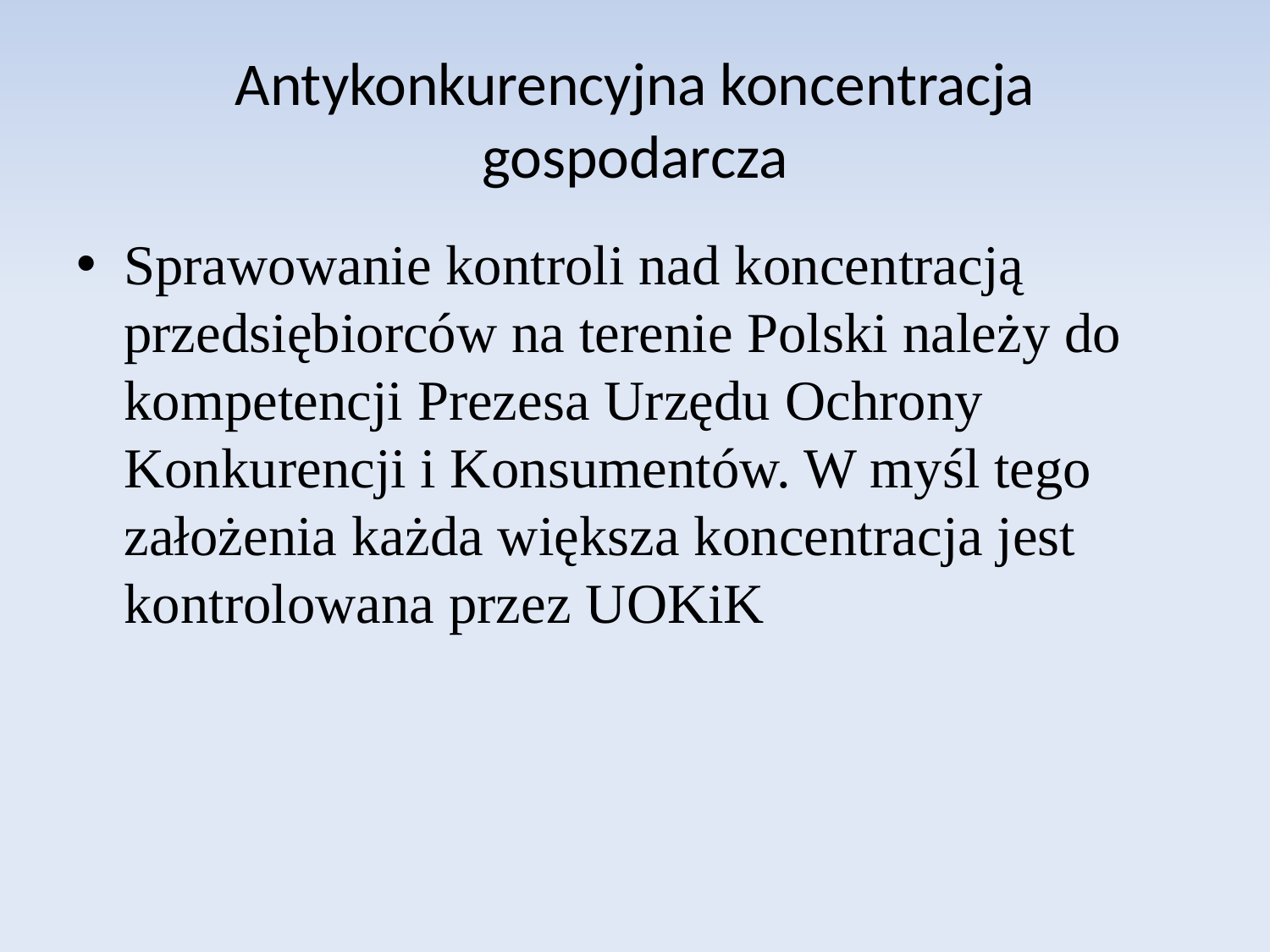

# Antykonkurencyjna koncentracja gospodarcza
Sprawowanie kontroli nad koncentracją przedsiębiorców na terenie Polski należy do kompetencji Prezesa Urzędu Ochrony Konkurencji i Konsumentów. W myśl tego założenia każda większa koncentracja jest kontrolowana przez UOKiK